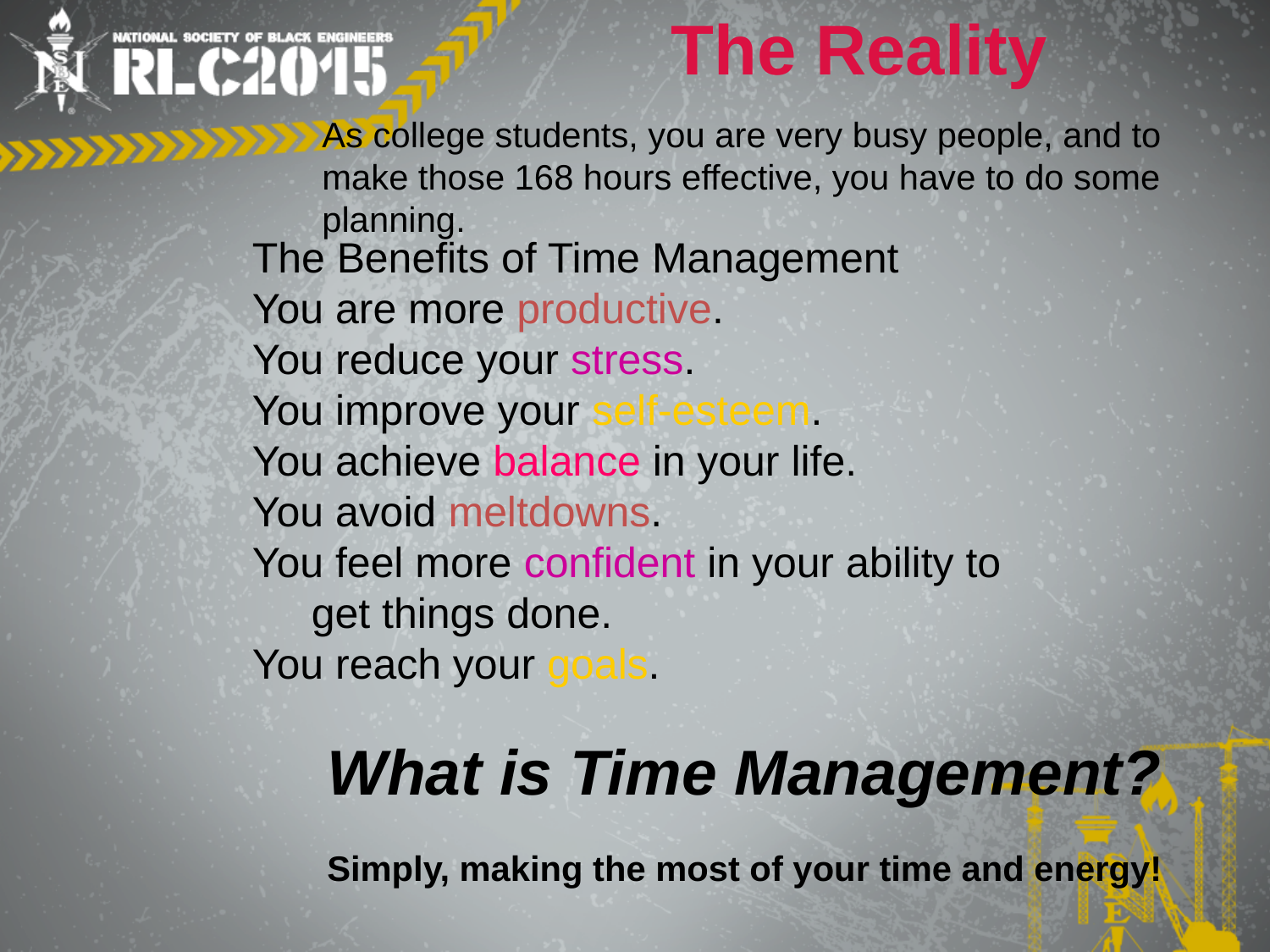

# The Reality
As college students, you are very busy people, and to make those 168 hours effective, you have to do some planning.
The Benefits of Time Management
You are more productive.
You reduce your stress.
You improve your self-esteem.
You achieve balance in your life.
You avoid meltdowns.
You feel more confident in your ability to
     get things done.
You reach your goals.

What is Time Management?

Simply, making the most of your time and energy!